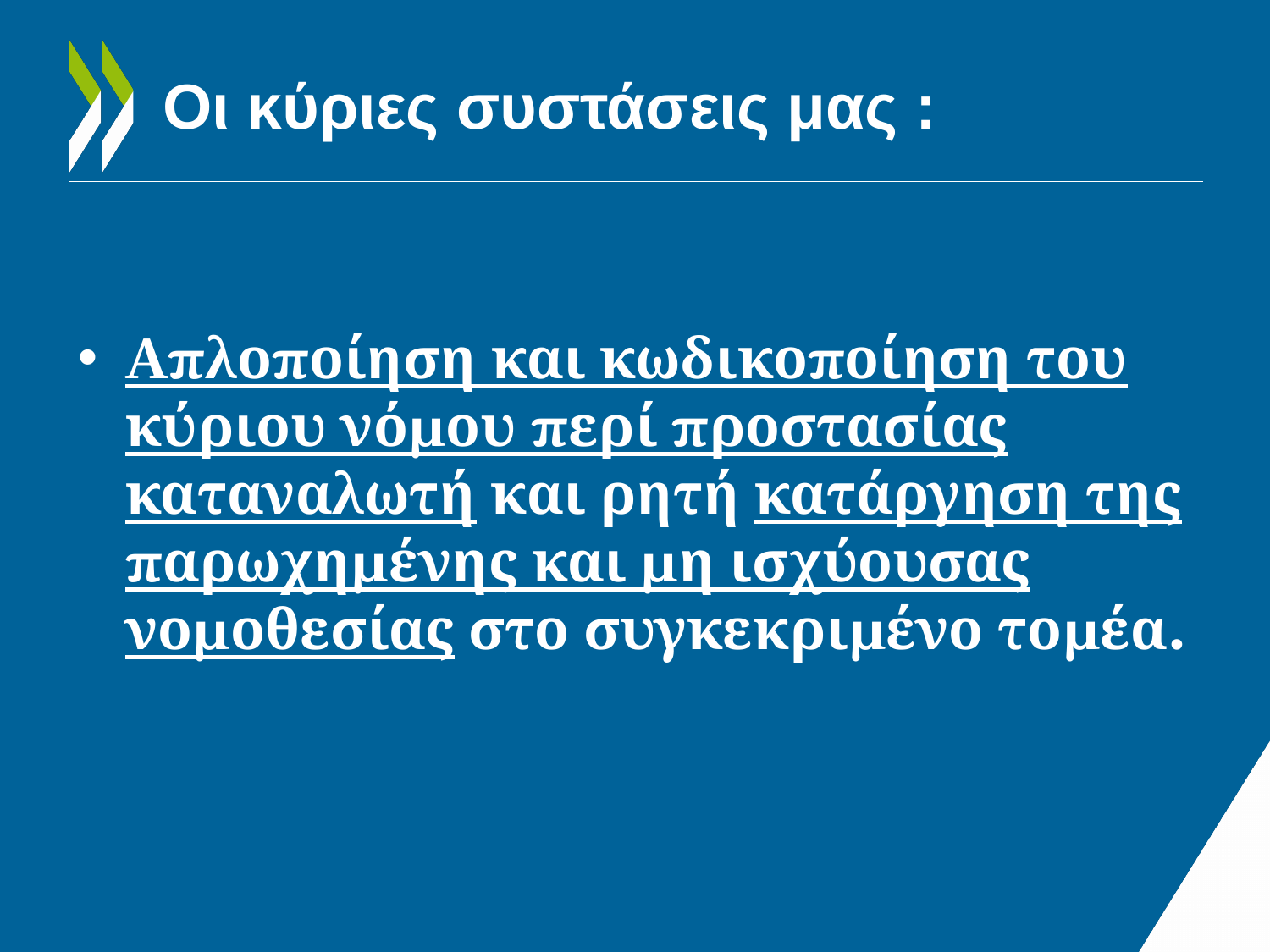

# Οι κύριες συστάσεις μας :
Απλοποίηση και κωδικοποίηση του κύριου νόμου περί προστασίας καταναλωτή και ρητή κατάργηση της παρωχημένης και μη ισχύουσας νομοθεσίας στο συγκεκριμένο τομέα.